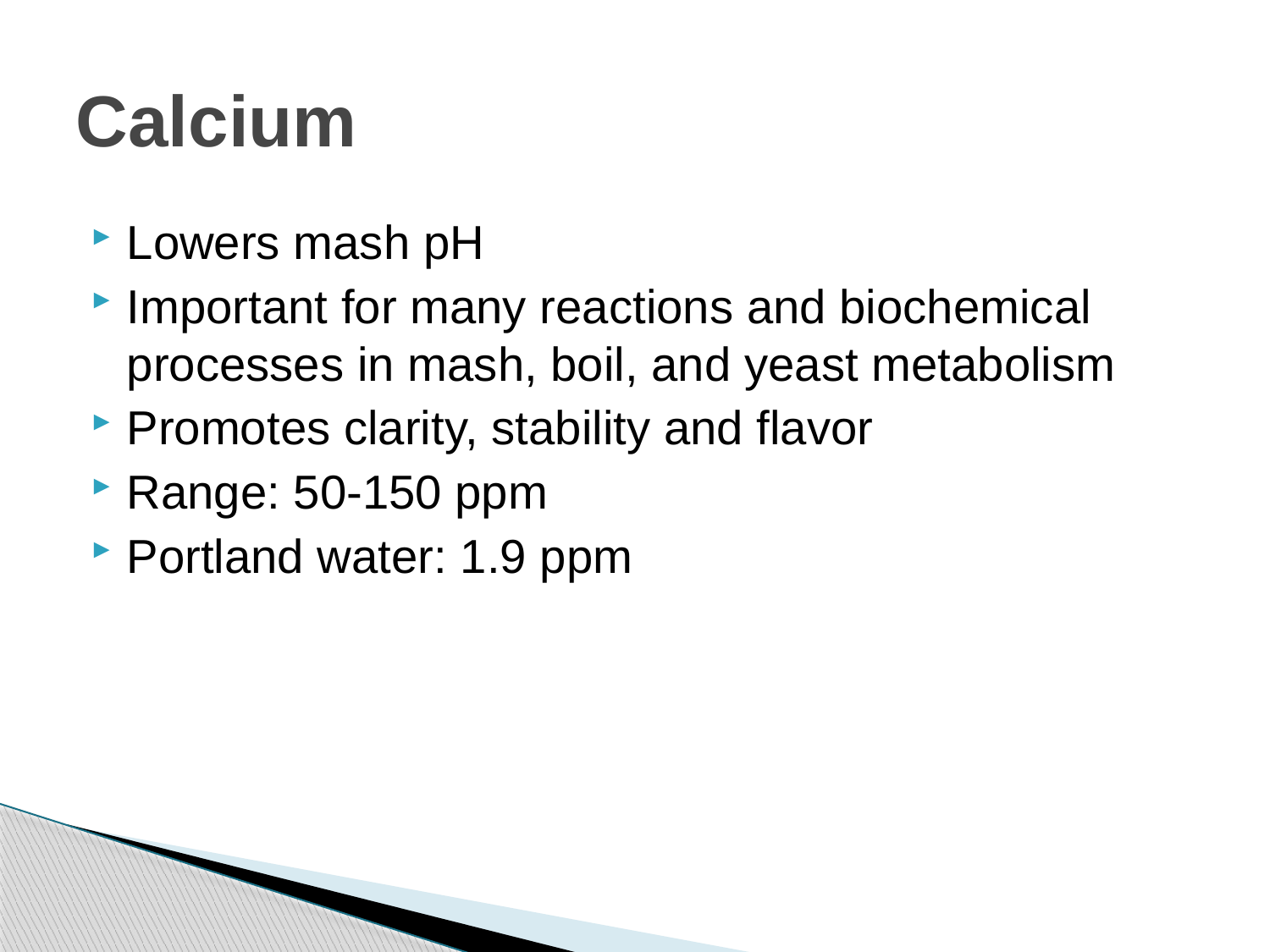

# Calcium
Lowers mash pH
Important for many reactions and biochemical processes in mash, boil, and yeast metabolism
Promotes clarity, stability and flavor
Range: 50-150 ppm
Portland water: 1.9 ppm